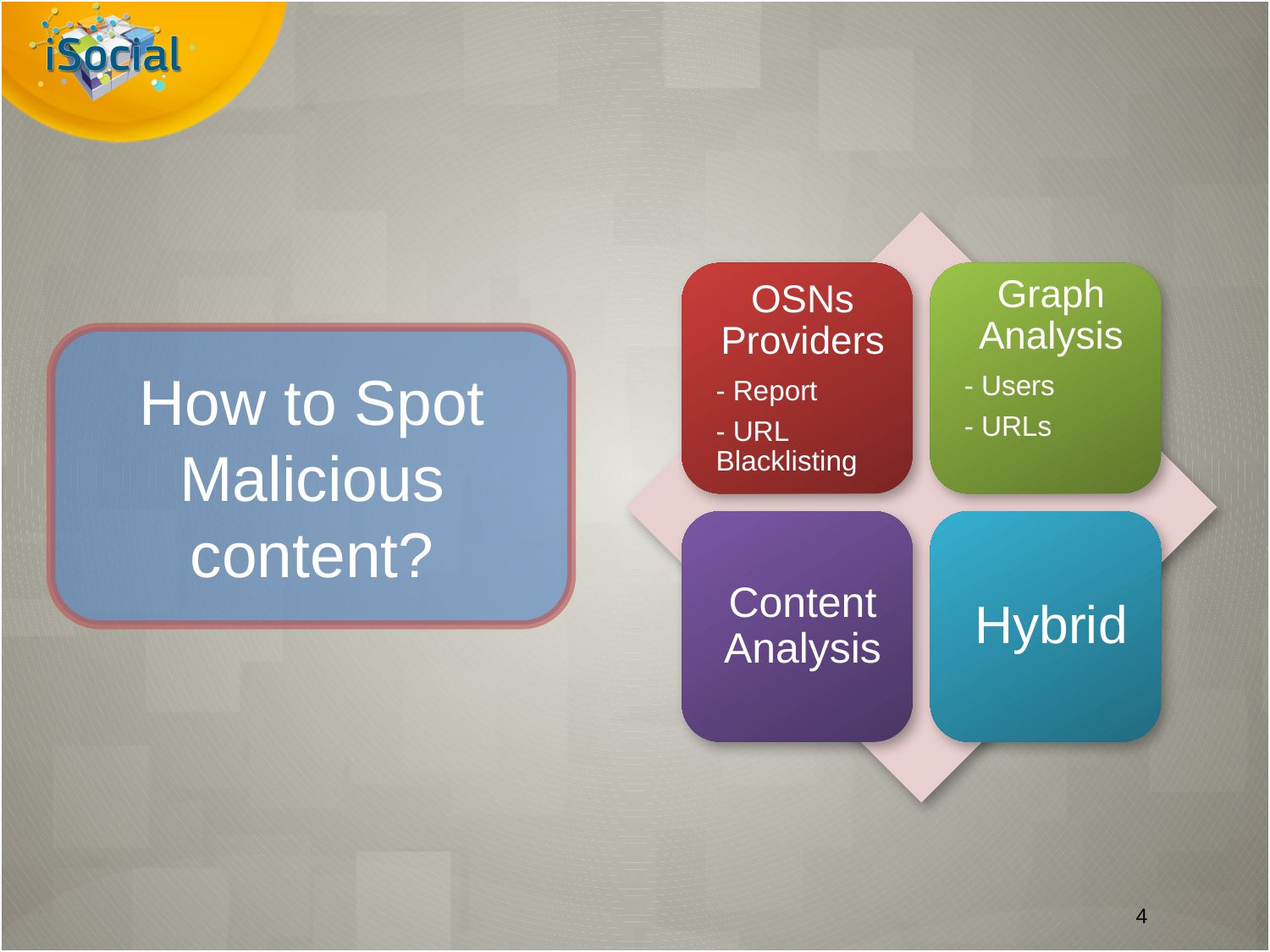

OSNs Providers
- Report
- URL Blacklisting
Graph Analysis
- Users
- URLs

Content Analysis
Hybrid
# How to Spot Malicious content?
4